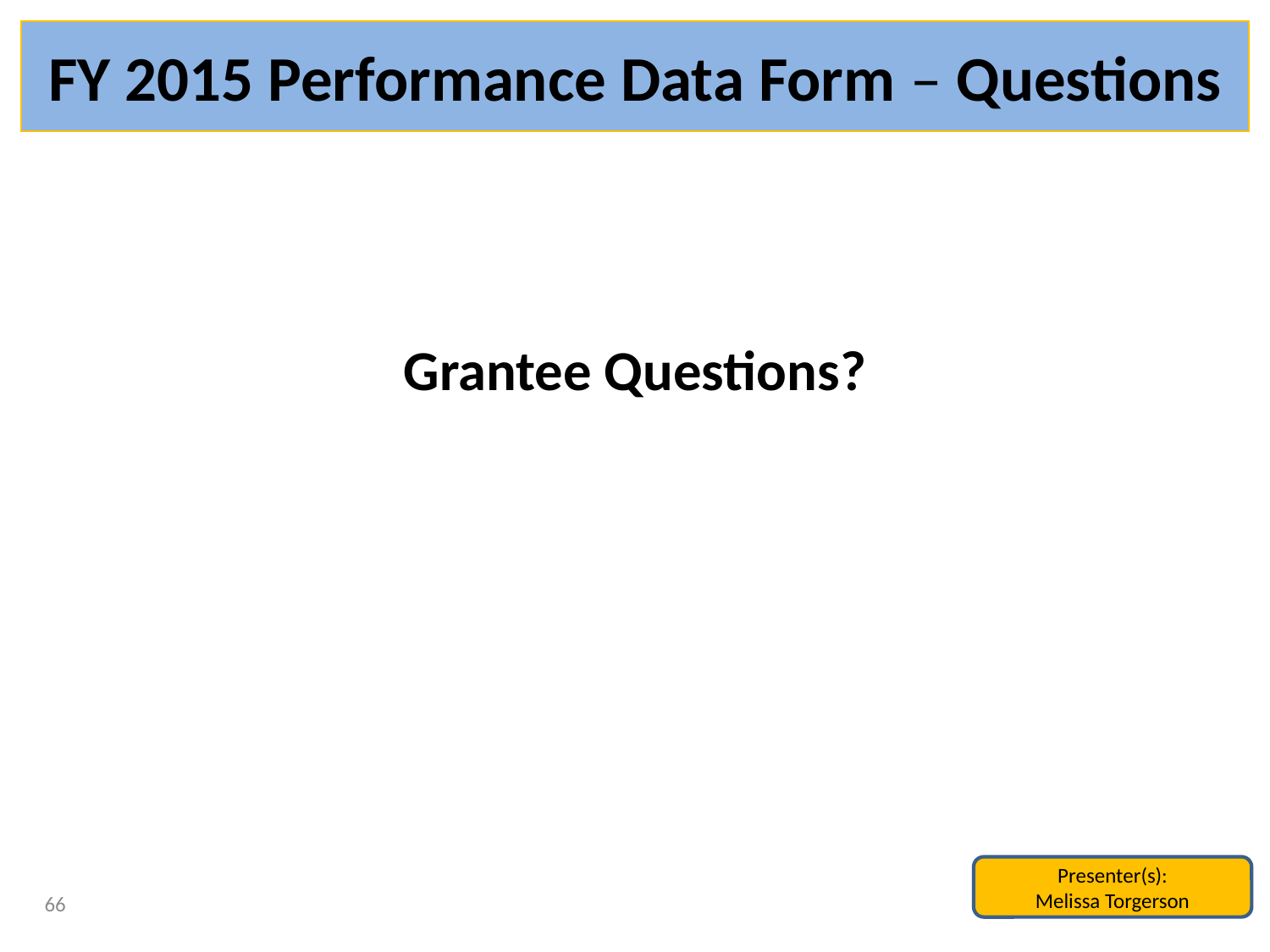

# FY 2015 Performance Data Form – Questions
Grantee Questions?
Presenter(s):
Melissa Torgerson
66